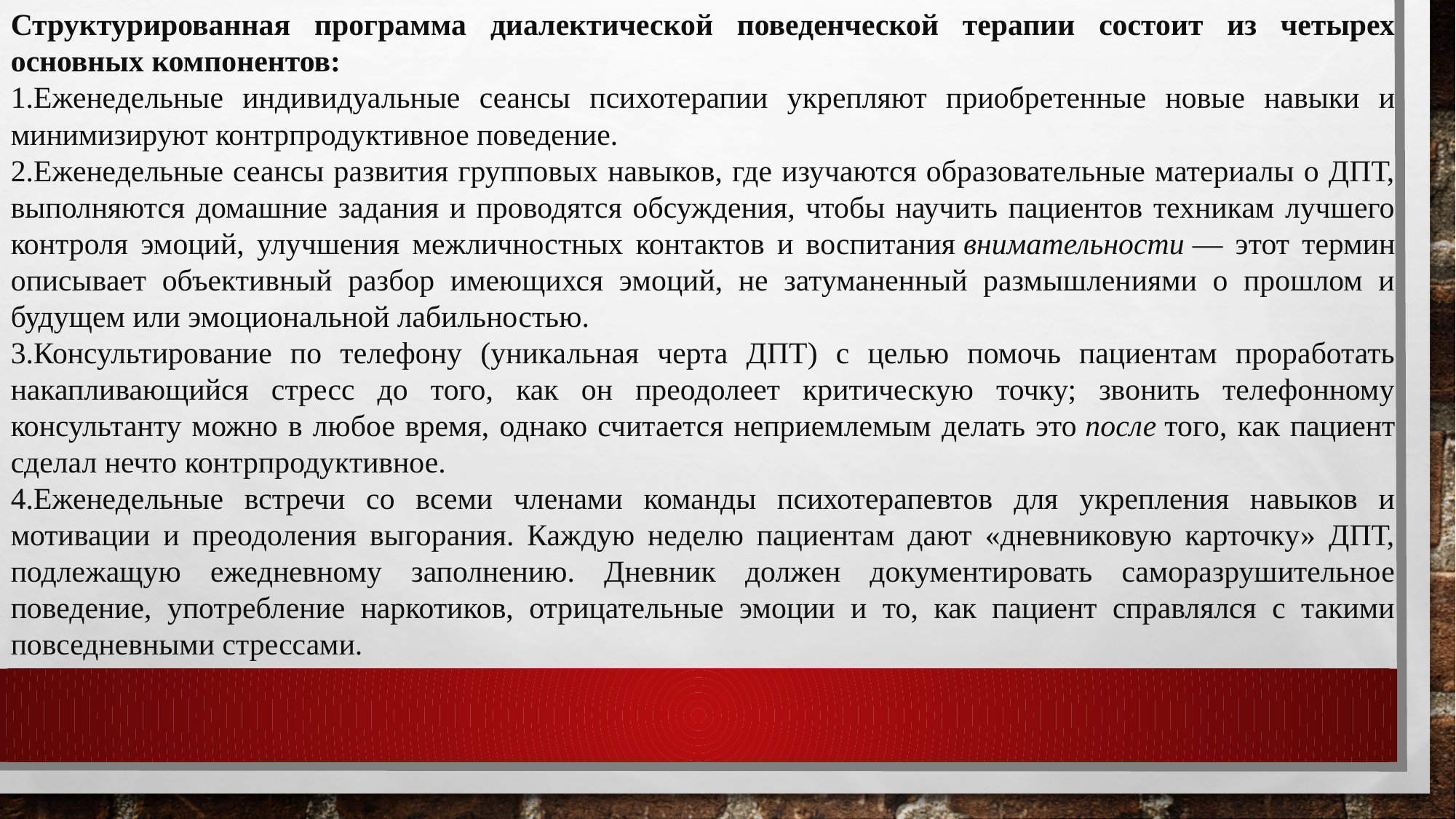

Структурированная программа диалектической поведенческой терапии состоит из четырех основных компонентов:
Еженедельные индивидуальные сеансы психотерапии укрепляют приобретенные новые навыки и минимизируют контрпродуктивное поведение.
Еженедельные сеансы развития групповых навыков, где изучаются образовательные материалы о ДПТ, выполняются домашние задания и проводятся обсуждения, чтобы научить пациентов техникам лучшего контроля эмоций, улучшения межличностных контактов и воспитания внимательности — этот термин описывает объективный разбор имеющихся эмоций, не затуманенный размышлениями о прошлом и будущем или эмоциональной лабильностью.
Консультирование по телефону (уникальная черта ДПТ) с целью помочь пациентам проработать накапливающийся стресс до того, как он преодолеет критическую точку; звонить телефонному консультанту можно в любое время, однако считается неприемлемым делать это после того, как пациент сделал нечто контрпродуктивное.
Еженедельные встречи со всеми членами команды психотерапевтов для укрепления навыков и мотивации и преодоления выгорания. Каждую неделю пациентам дают «дневниковую карточку» ДПТ, подлежащую ежедневному заполнению. Дневник должен документировать саморазрушительное поведение, употребление наркотиков, отрицательные эмоции и то, как пациент справлялся с такими повседневными стрессами.